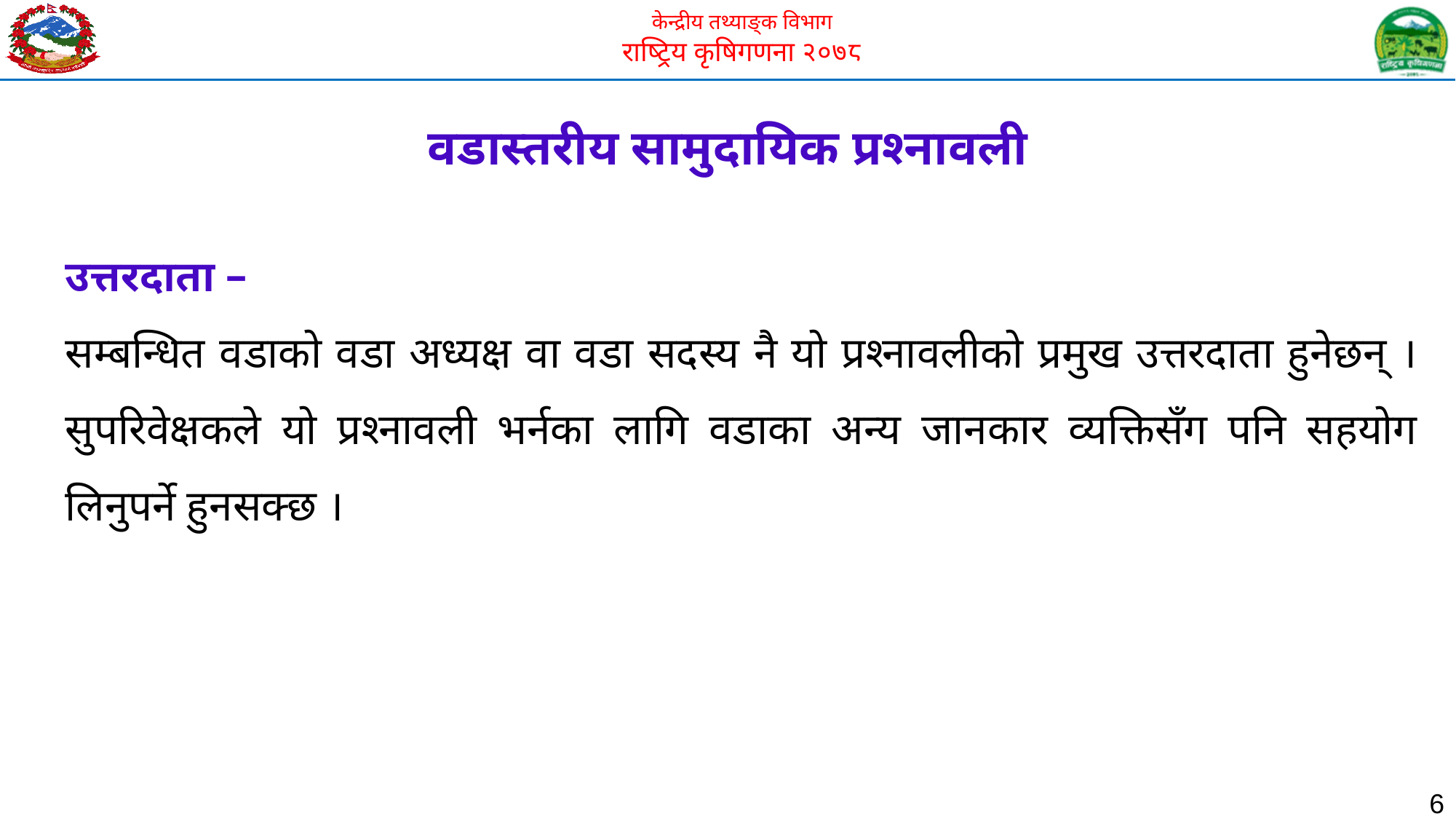

वडास्तरीय सामुदायिक प्रश्नावली
उत्तरदाता –
सम्बन्धित वडाको वडा अध्यक्ष वा वडा सदस्य नै यो प्रश्नावलीको प्रमुख उत्तरदाता हुनेछन् । सुपरिवेक्षकले यो प्रश्नावली भर्नका लागि वडाका अन्य जानकार व्यक्तिसँग पनि सहयोग लिनुपर्ने हुनसक्छ ।

6